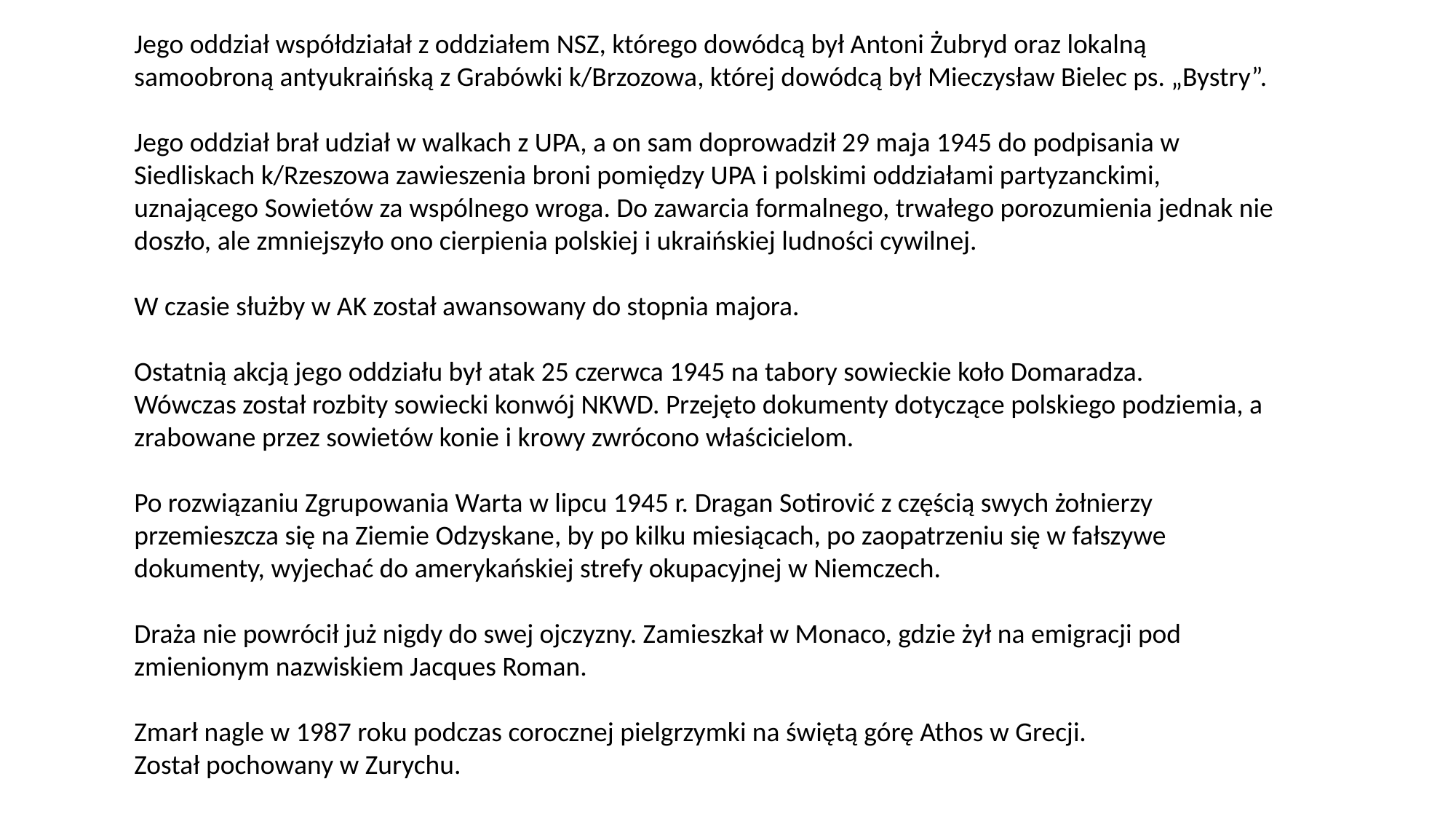

Jego oddział współdziałał z oddziałem NSZ, którego dowódcą był Antoni Żubryd oraz lokalną samoobroną antyukraińską z Grabówki k/Brzozowa, której dowódcą był Mieczysław Bielec ps. „Bystry”.

Jego oddział brał udział w walkach z UPA, a on sam doprowadził 29 maja 1945 do podpisania w Siedliskach k/Rzeszowa zawieszenia broni pomiędzy UPA i polskimi oddziałami partyzanckimi, uznającego Sowietów za wspólnego wroga. Do zawarcia formalnego, trwałego porozumienia jednak nie doszło, ale zmniejszyło ono cierpienia polskiej i ukraińskiej ludności cywilnej.

W czasie służby w AK został awansowany do stopnia majora.

Ostatnią akcją jego oddziału był atak 25 czerwca 1945 na tabory sowieckie koło Domaradza.
Wówczas został rozbity sowiecki konwój NKWD. Przejęto dokumenty dotyczące polskiego podziemia, a zrabowane przez sowietów konie i krowy zwrócono właścicielom.

Po rozwiązaniu Zgrupowania Warta w lipcu 1945 r. Dragan Sotirović z częścią swych żołnierzy przemieszcza się na Ziemie Odzyskane, by po kilku miesiącach, po zaopatrzeniu się w fałszywe dokumenty, wyjechać do amerykańskiej strefy okupacyjnej w Niemczech.

Draża nie powrócił już nigdy do swej ojczyzny. Zamieszkał w Monaco, gdzie żył na emigracji pod zmienionym nazwiskiem Jacques Roman.

Zmarł nagle w 1987 roku podczas corocznej pielgrzymki na świętą górę Athos w Grecji.
Został pochowany w Zurychu.